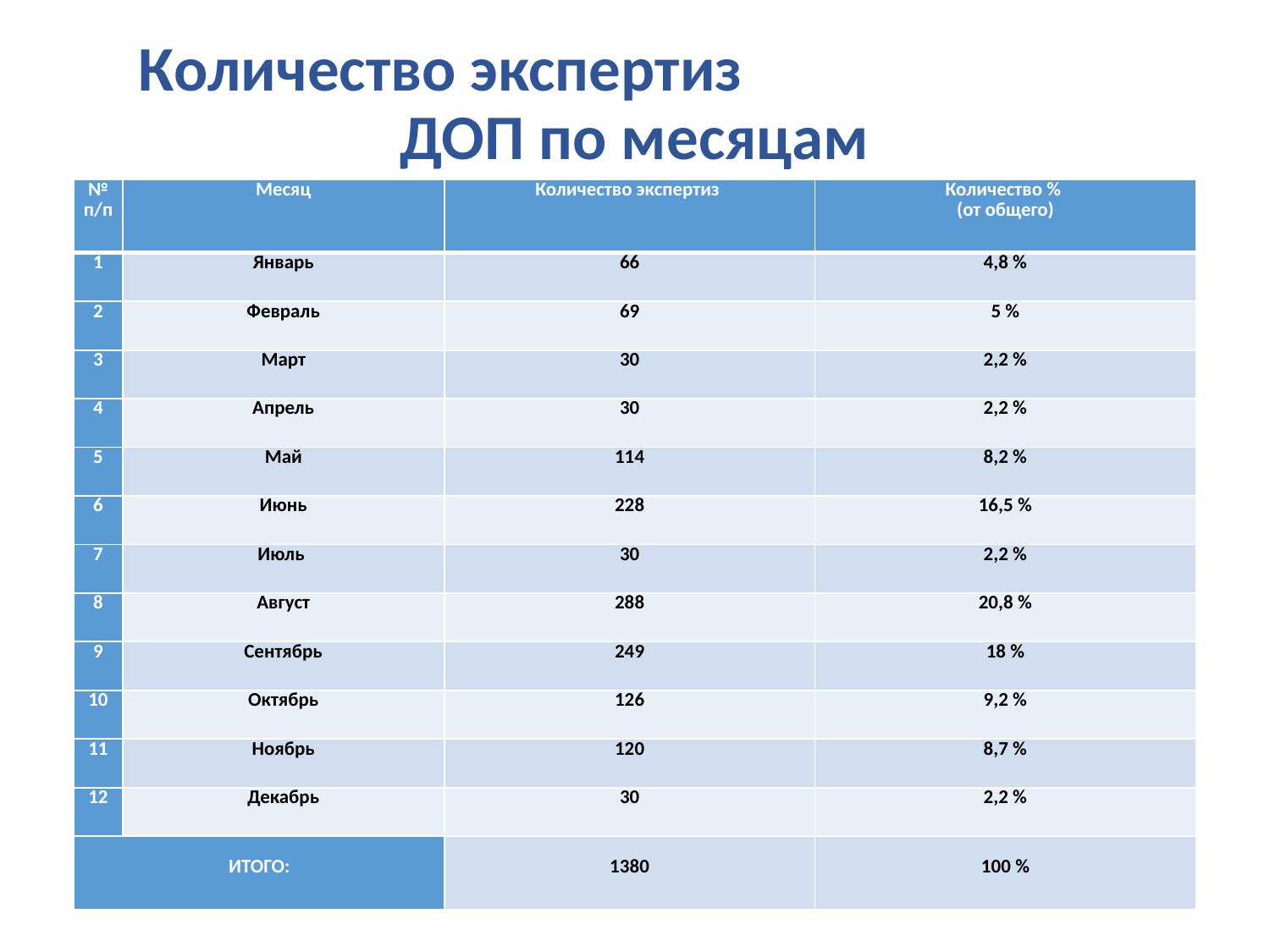

# Количество экспертиз                            ДОП по месяцам
| № п/п | Месяц | Количество экспертиз | Количество % (от общего) |
| --- | --- | --- | --- |
| 1 | Январь | 66 | 4,8 % |
| 2 | Февраль | 69 | 5 % |
| 3 | Март | 30 | 2,2 % |
| 4 | Апрель | 30 | 2,2 % |
| 5 | Май | 114 | 8,2 % |
| 6 | Июнь | 228 | 16,5 % |
| 7 | Июль | 30 | 2,2 % |
| 8 | Август | 288 | 20,8 % |
| 9 | Сентябрь | 249 | 18 % |
| 10 | Октябрь | 126 | 9,2 % |
| 11 | Ноябрь | 120 | 8,7 % |
| 12 | Декабрь | 30 | 2,2 % |
| ИТОГО: |  | 1380 | 100 % |